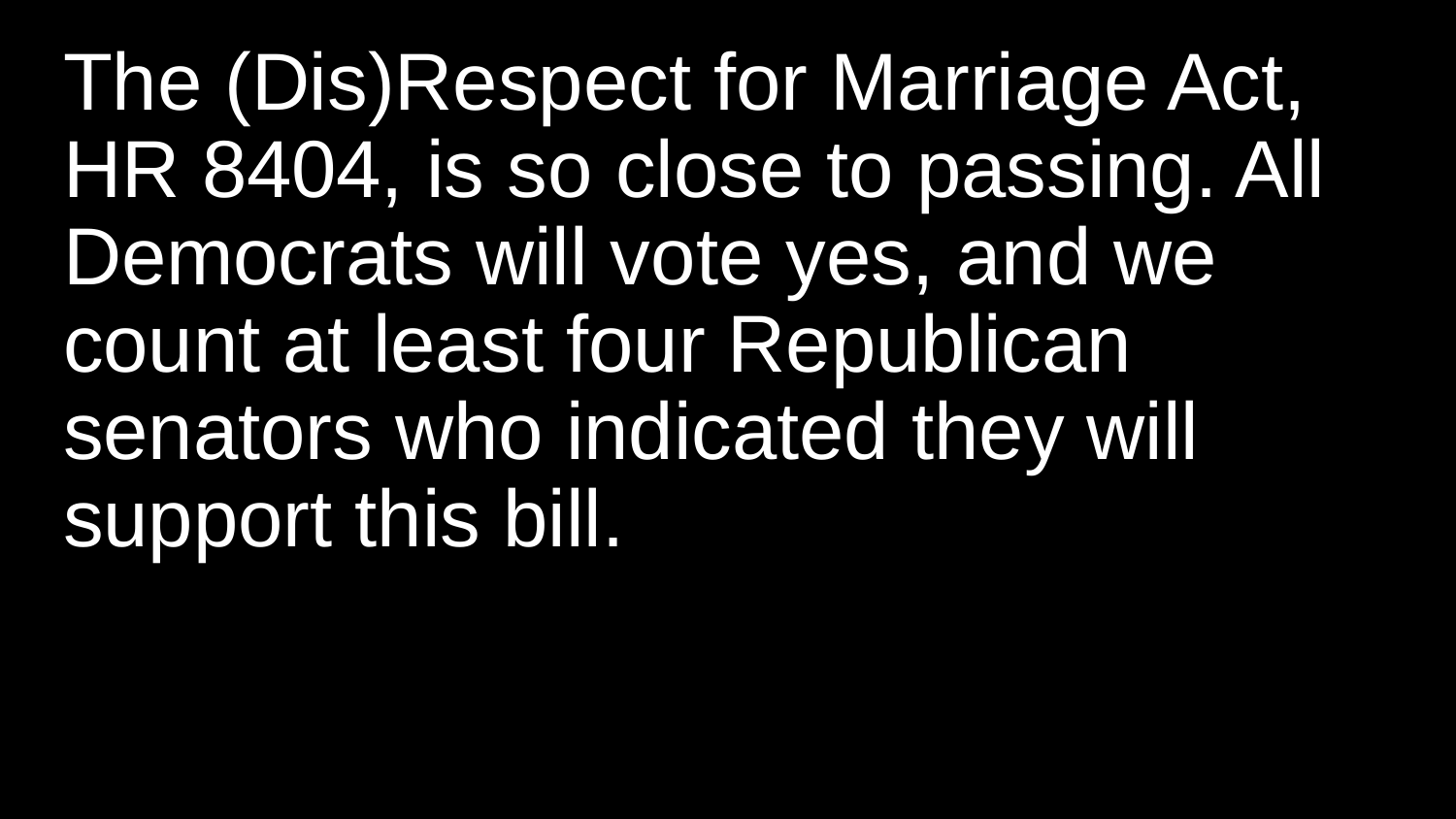

The (Dis)Respect for Marriage Act, HR 8404, is so close to passing. All Democrats will vote yes, and we count at least four Republican senators who indicated they will support this bill.